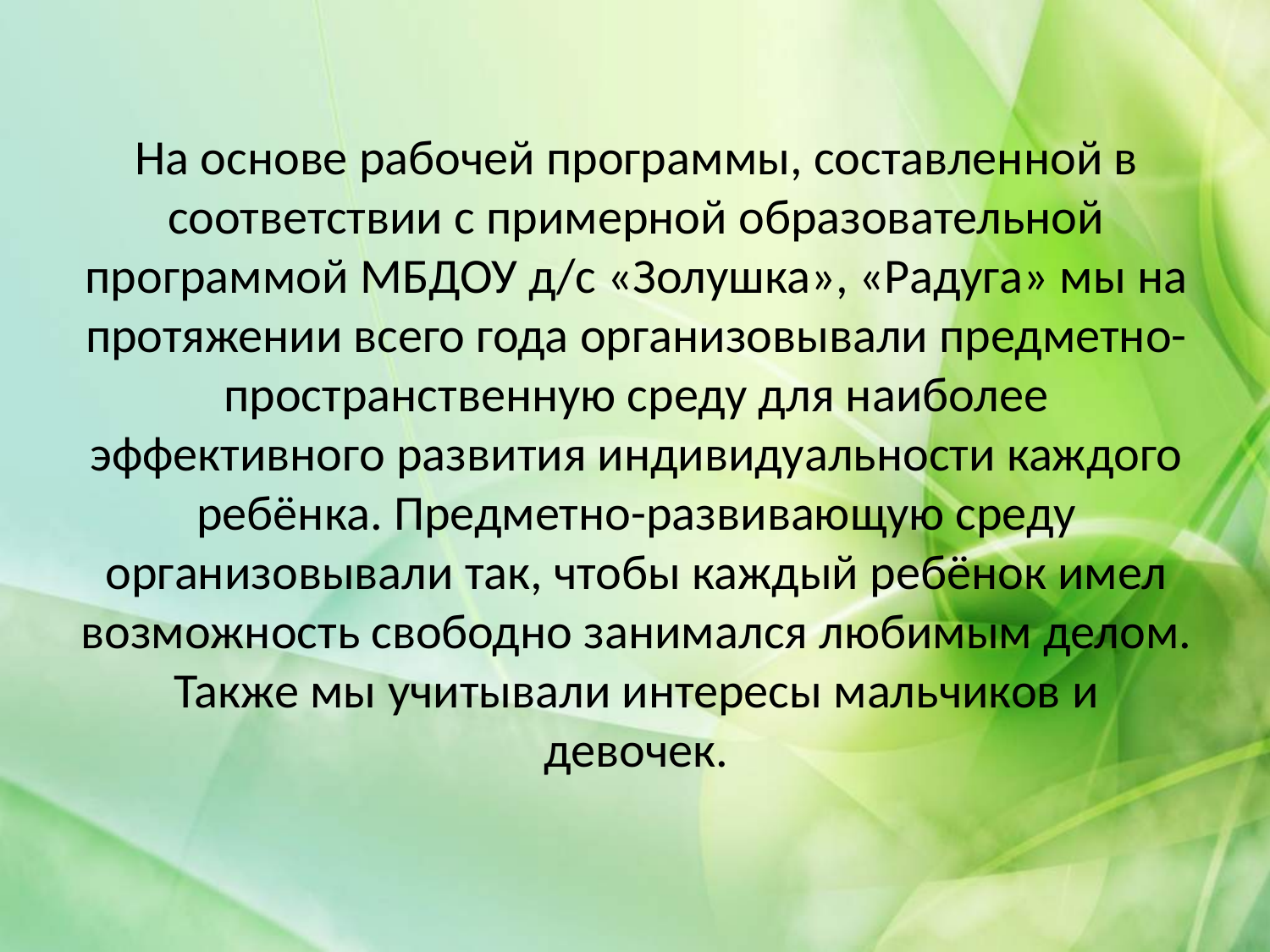

# На основе рабочей программы, составленной в соответствии с примерной образовательной программой МБДОУ д/с «Золушка», «Радуга» мы на протяжении всего года организовывали предметно-пространственную среду для наиболее эффективного развития индивидуальности каждого ребёнка. Предметно-развивающую среду организовывали так, чтобы каждый ребёнок имел возможность свободно занимался любимым делом. Также мы учитывали интересы мальчиков и девочек.